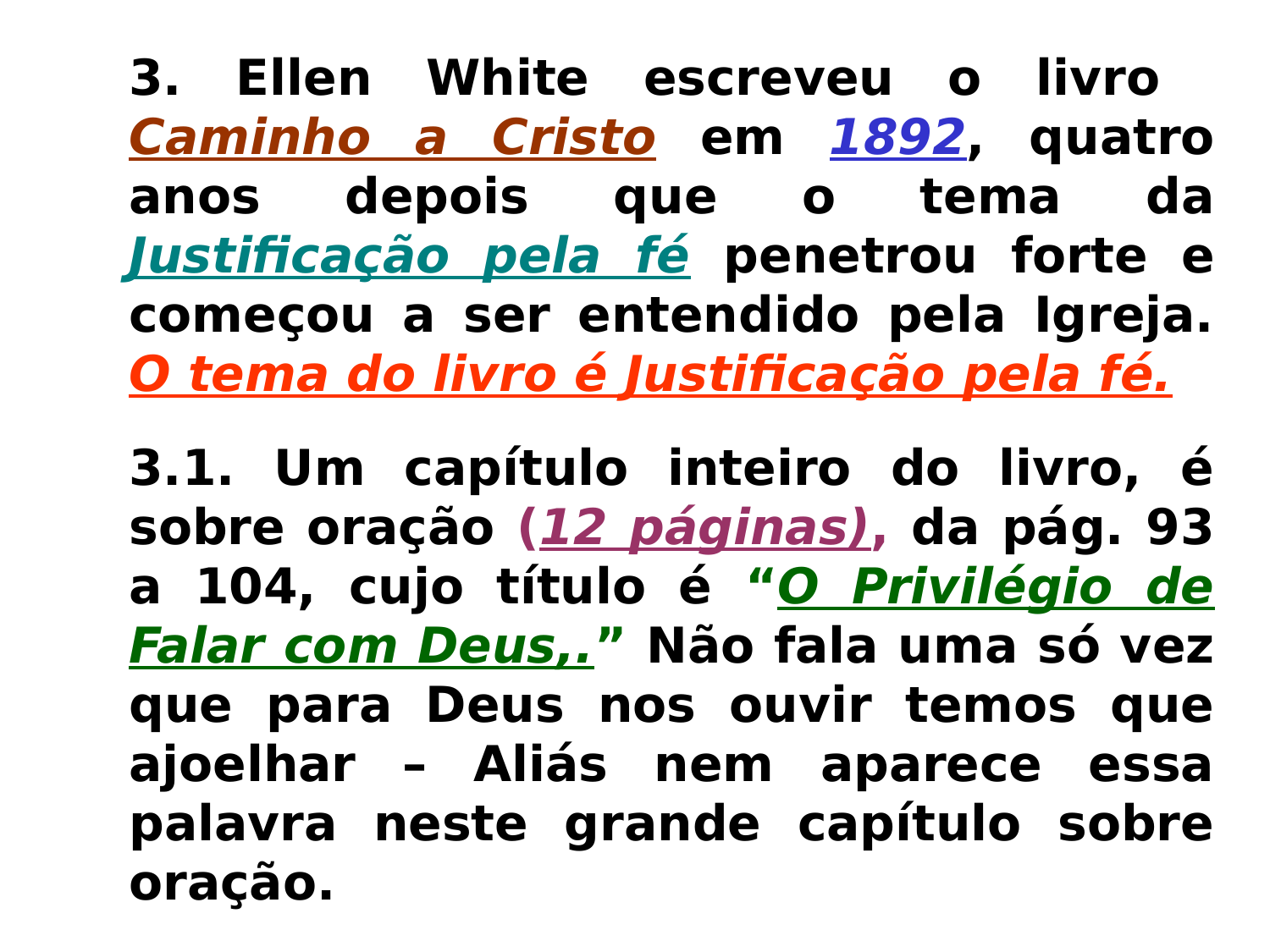

3. Ellen White escreveu o livro  Caminho a Cristo em 1892, quatro anos depois que o tema da Justificação pela fé penetrou forte e começou a ser entendido pela Igreja. O tema do livro é Justificação pela fé.

	3.1. Um capítulo inteiro do livro, é sobre oração (12 páginas), da pág. 93 a 104, cujo título é “O Privilégio de Falar com Deus,.” Não fala uma só vez que para Deus nos ouvir temos que ajoelhar – Aliás nem aparece essa palavra neste grande capítulo sobre oração.